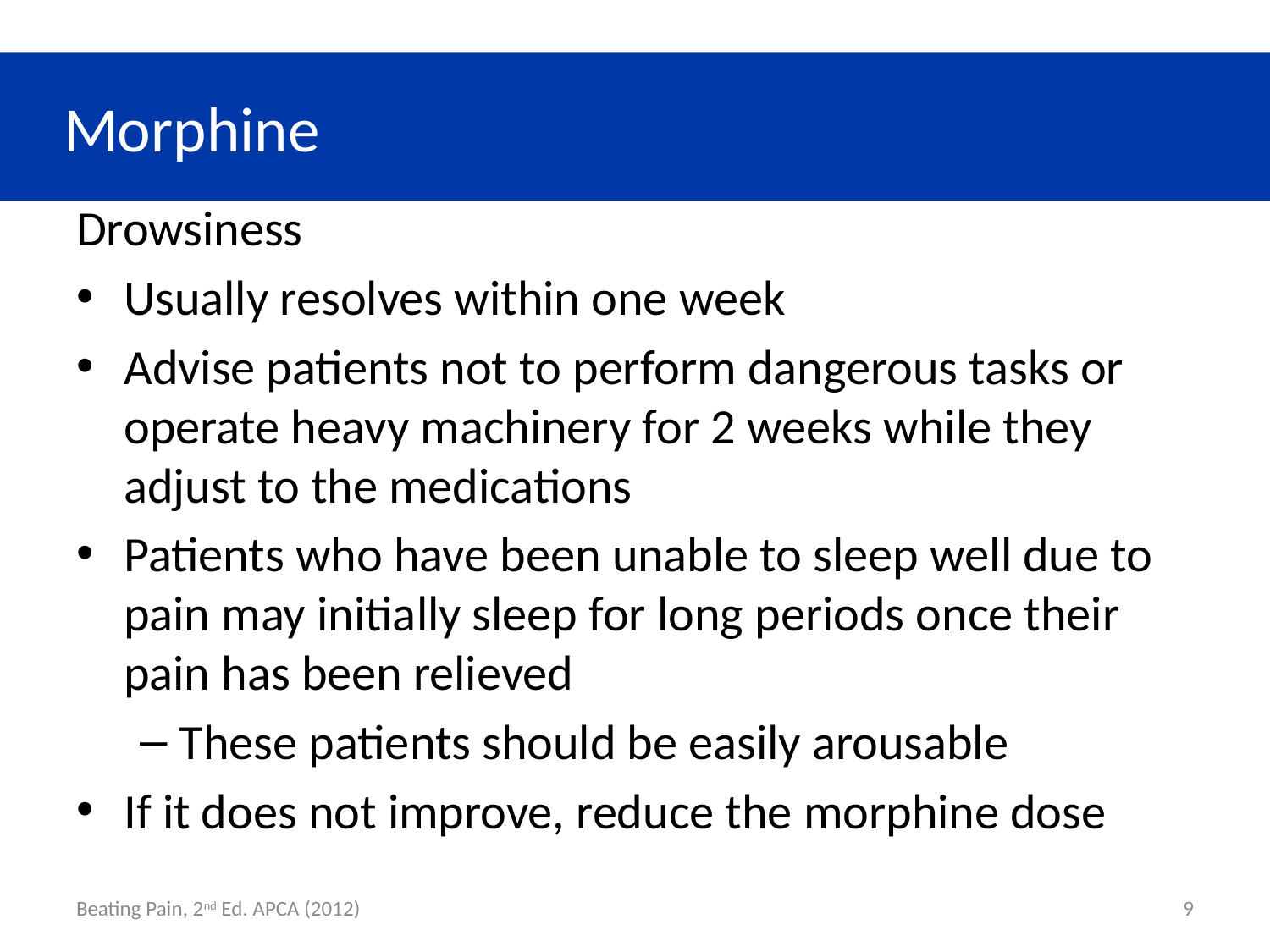

# Morphine
Drowsiness
Usually resolves within one week
Advise patients not to perform dangerous tasks or operate heavy machinery for 2 weeks while they adjust to the medications
Patients who have been unable to sleep well due to pain may initially sleep for long periods once their pain has been relieved
These patients should be easily arousable
If it does not improve, reduce the morphine dose

Beating Pain, 2nd Ed. APCA (2012)
9